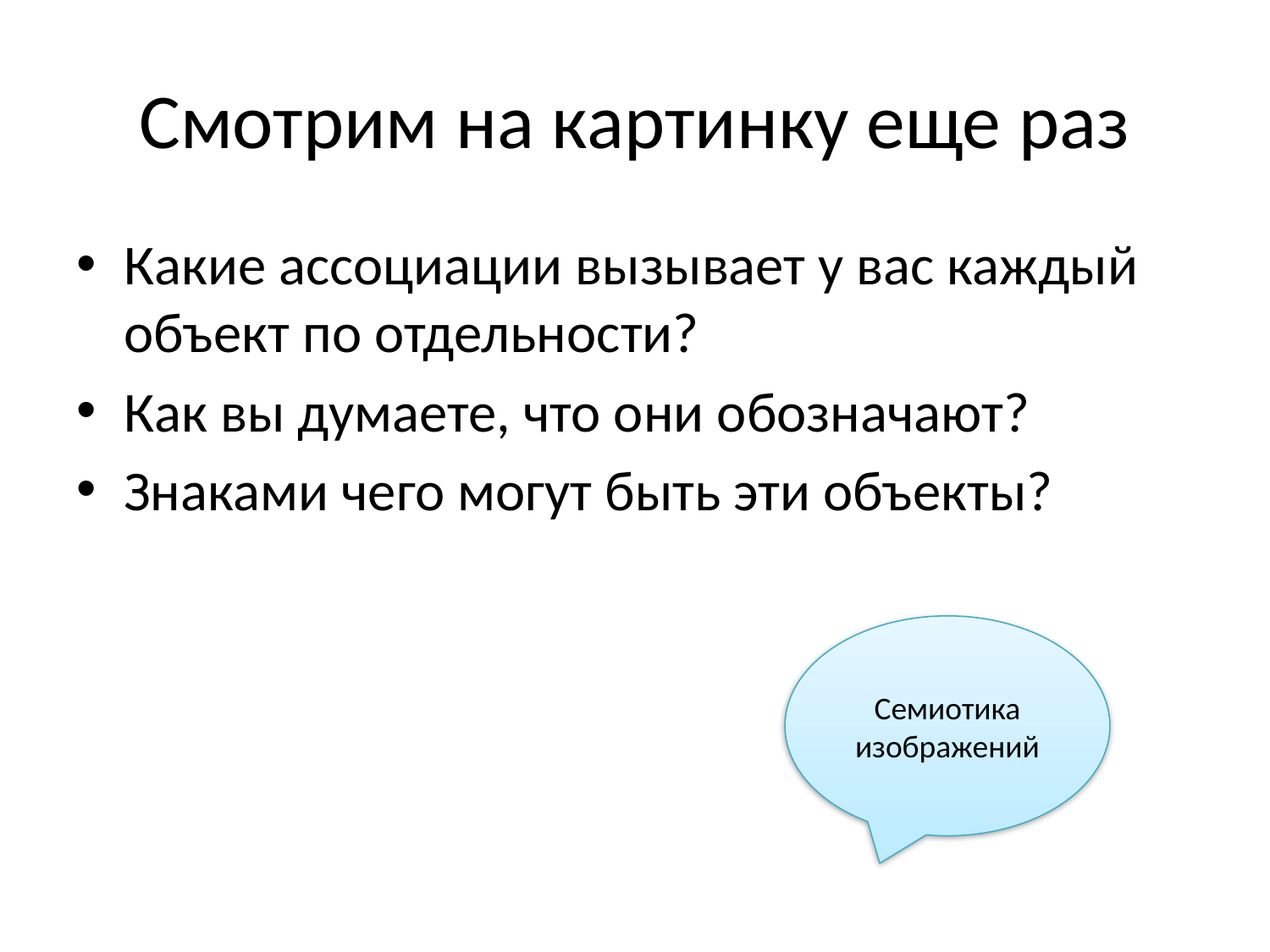

# Смотрим на картинку еще раз
Какие ассоциации вызывает у вас каждый объект по отдельности?
Как вы думаете, что они обозначают?
Знаками чего могут быть эти объекты?
Семиотика изображений